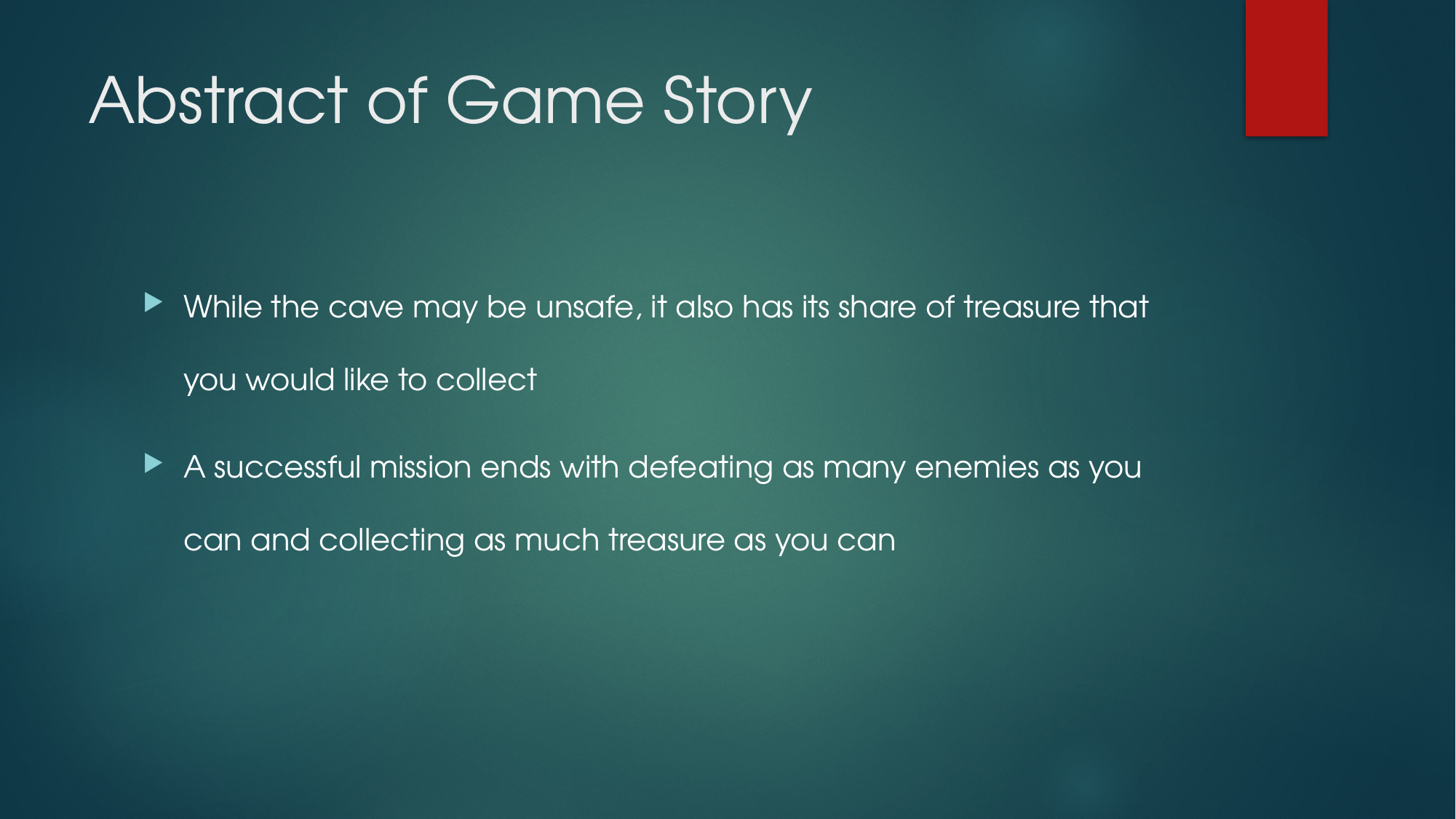

# Abstract of Game Story
While the cave may be unsafe, it also has its share of treasure that you would like to collect
A successful mission ends with defeating as many enemies as you can and collecting as much treasure as you can